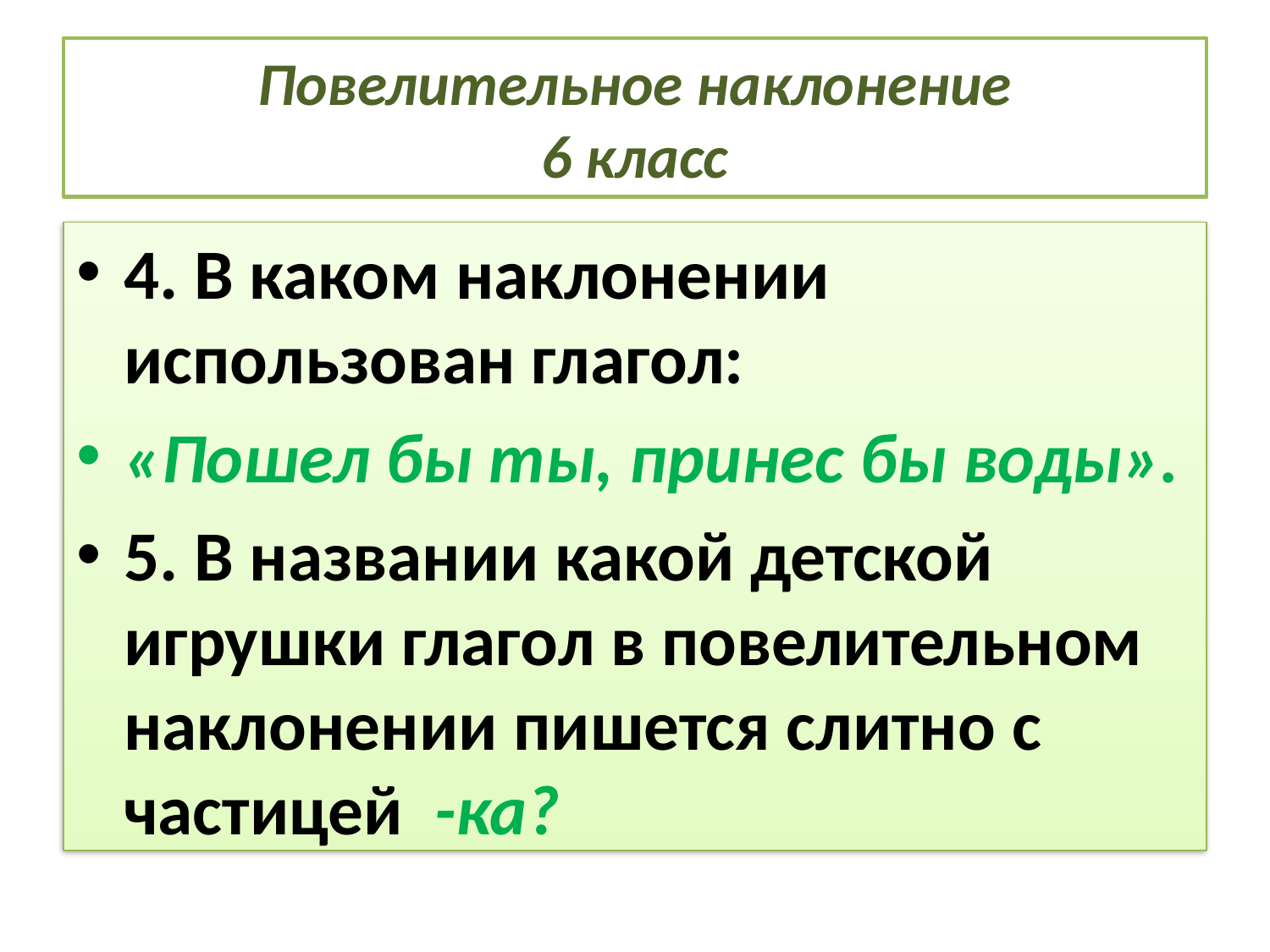

# Повелительное наклонение 6 класс
4. В каком наклонении использован глагол:
«Пошел бы ты, принес бы воды».
5. В названии какой детской игрушки глагол в повелительном наклонении пишется слитно с частицей  -ка?